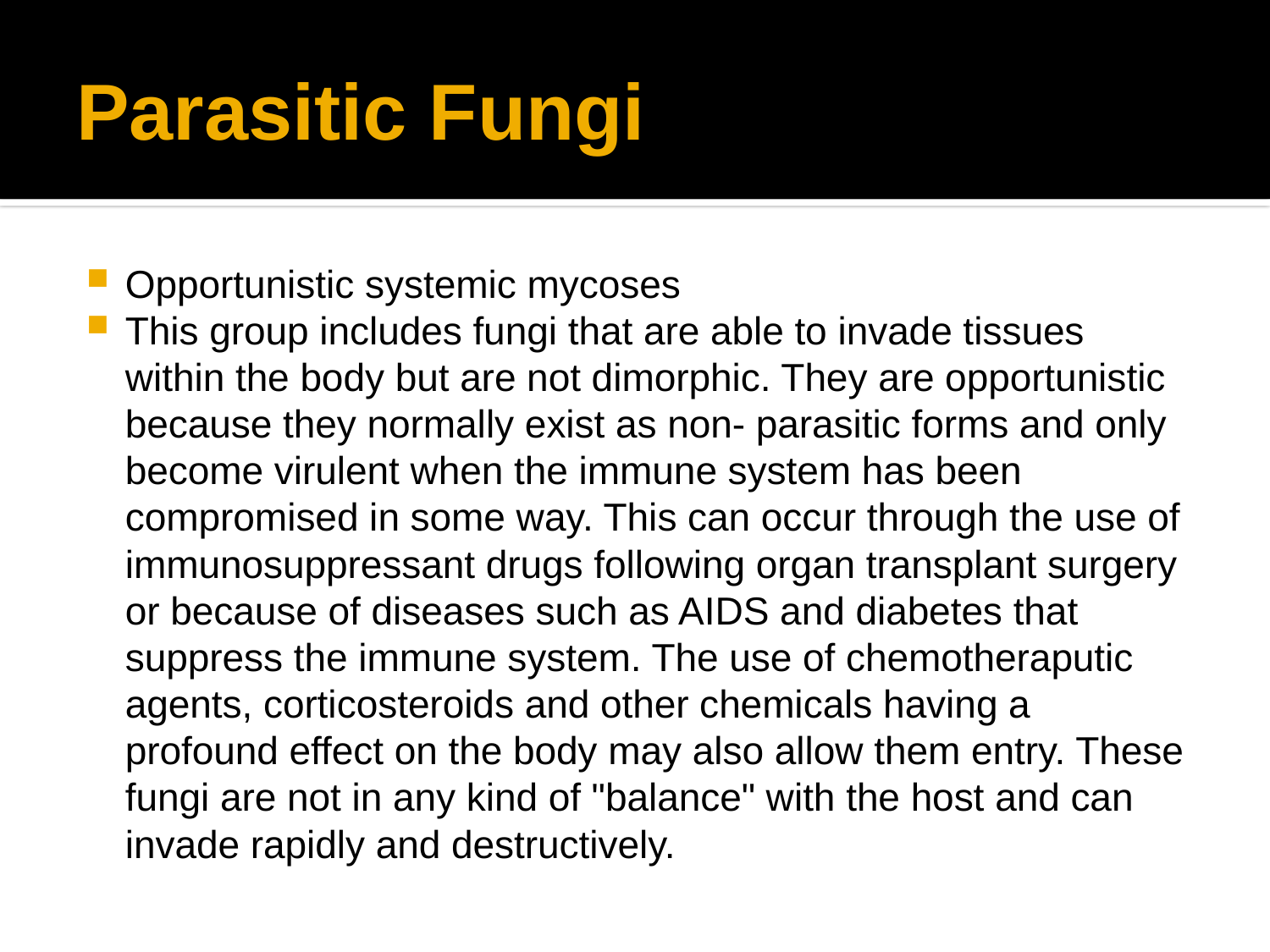

# Parasitic Fungi
Opportunistic systemic mycoses
This group includes fungi that are able to invade tissues within the body but are not dimorphic. They are opportunistic because they normally exist as non- parasitic forms and only become virulent when the immune system has been compromised in some way. This can occur through the use of immunosuppressant drugs following organ transplant surgery or because of diseases such as AIDS and diabetes that suppress the immune system. The use of chemotheraputic agents, corticosteroids and other chemicals having a profound effect on the body may also allow them entry. These fungi are not in any kind of "balance" with the host and can invade rapidly and destructively.